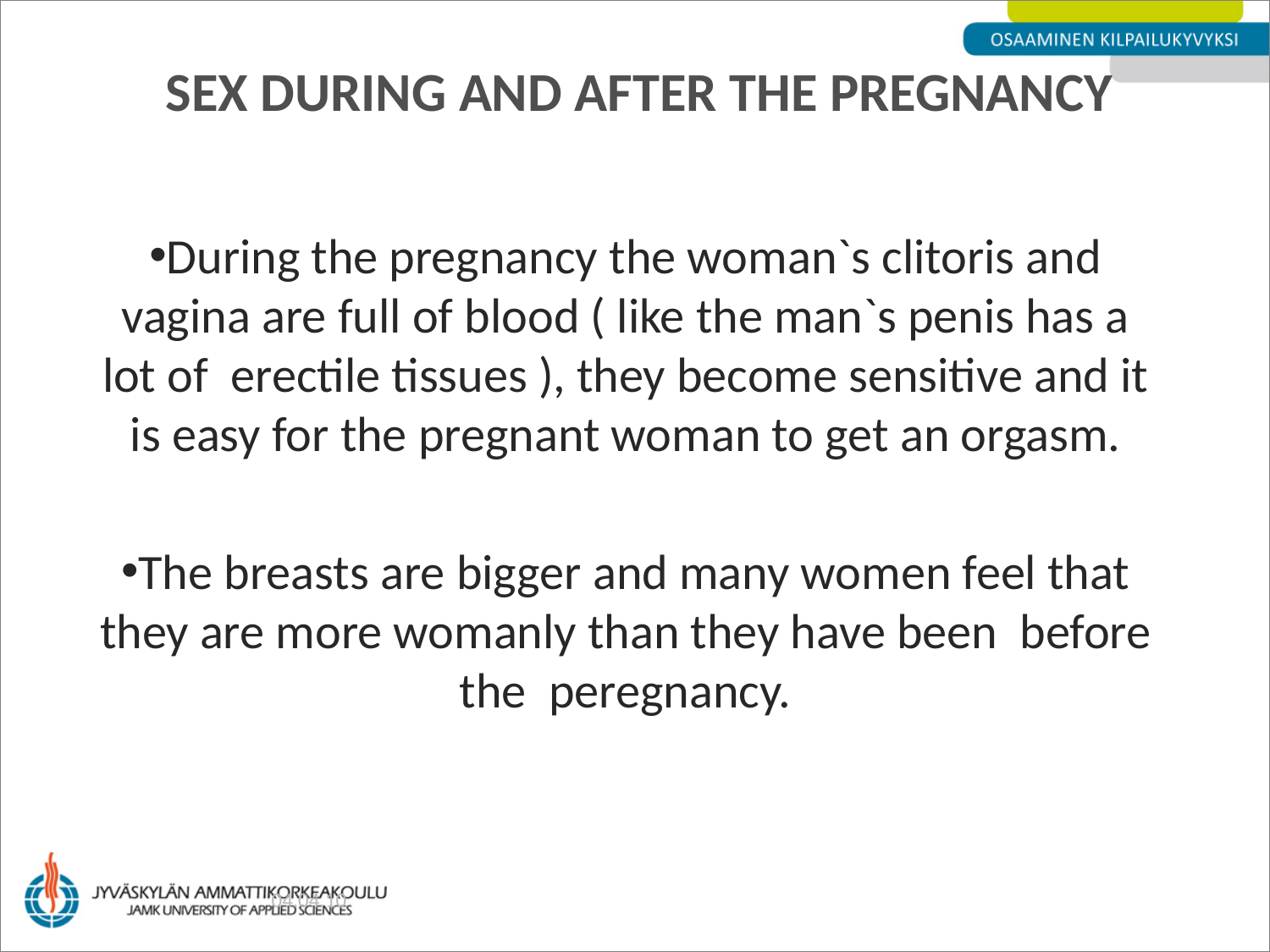

# Sex during and after the pregnancy
During the pregnancy the woman`s clitoris and vagina are full of blood ( like the man`s penis has a lot of  erectile tissues ), they become sensitive and it is easy for the pregnant woman to get an orgasm.

The breasts are bigger and many women feel that they are more womanly than they have been  before the  peregnancy.

04.04.10